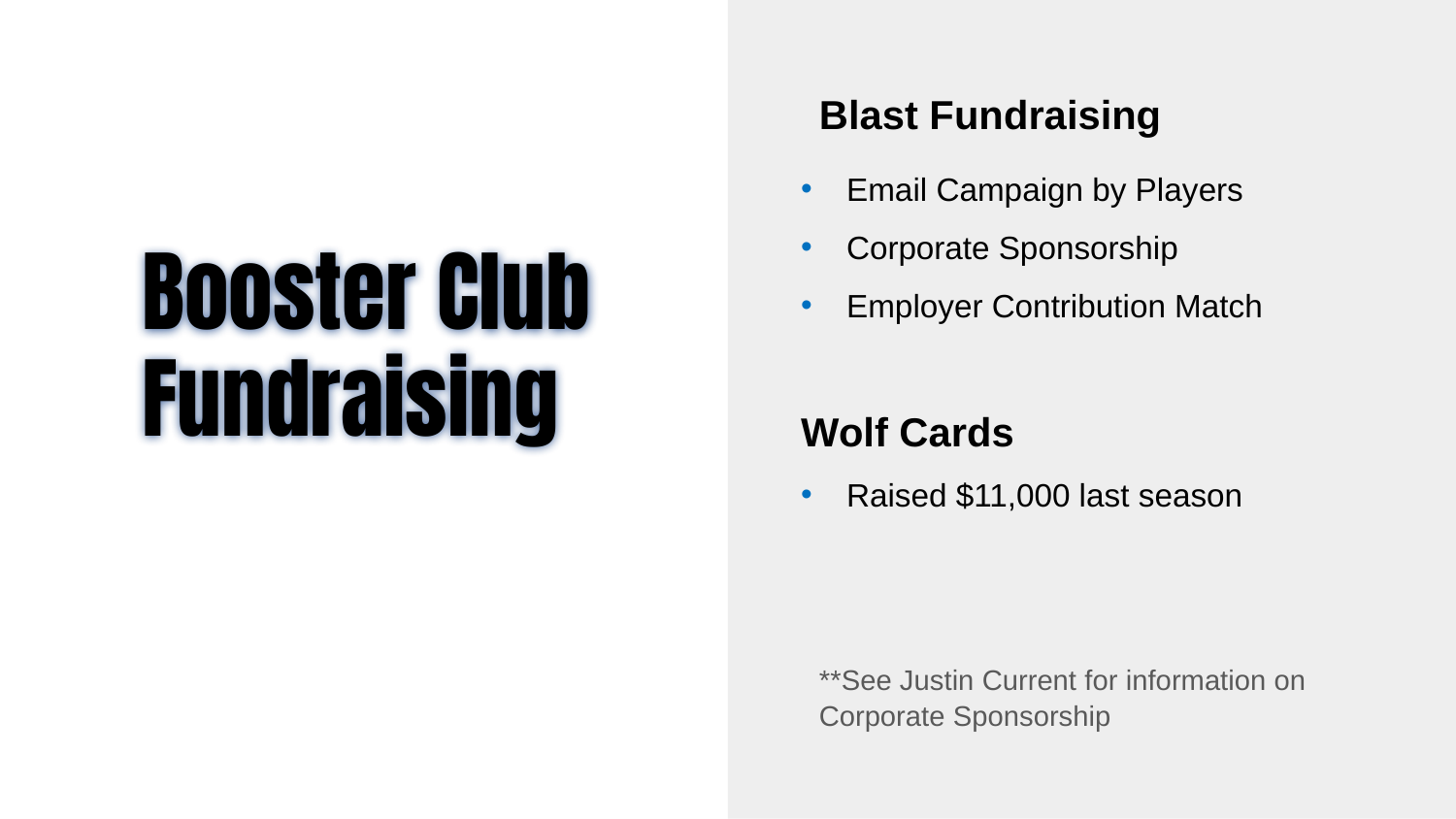

Blast Fundraising
Email Campaign by Players
Corporate Sponsorship
Employer Contribution Match

Wolf Cards
Raised $11,000 last season

**See Justin Current for information on Corporate Sponsorship
Booster Club Fundraising